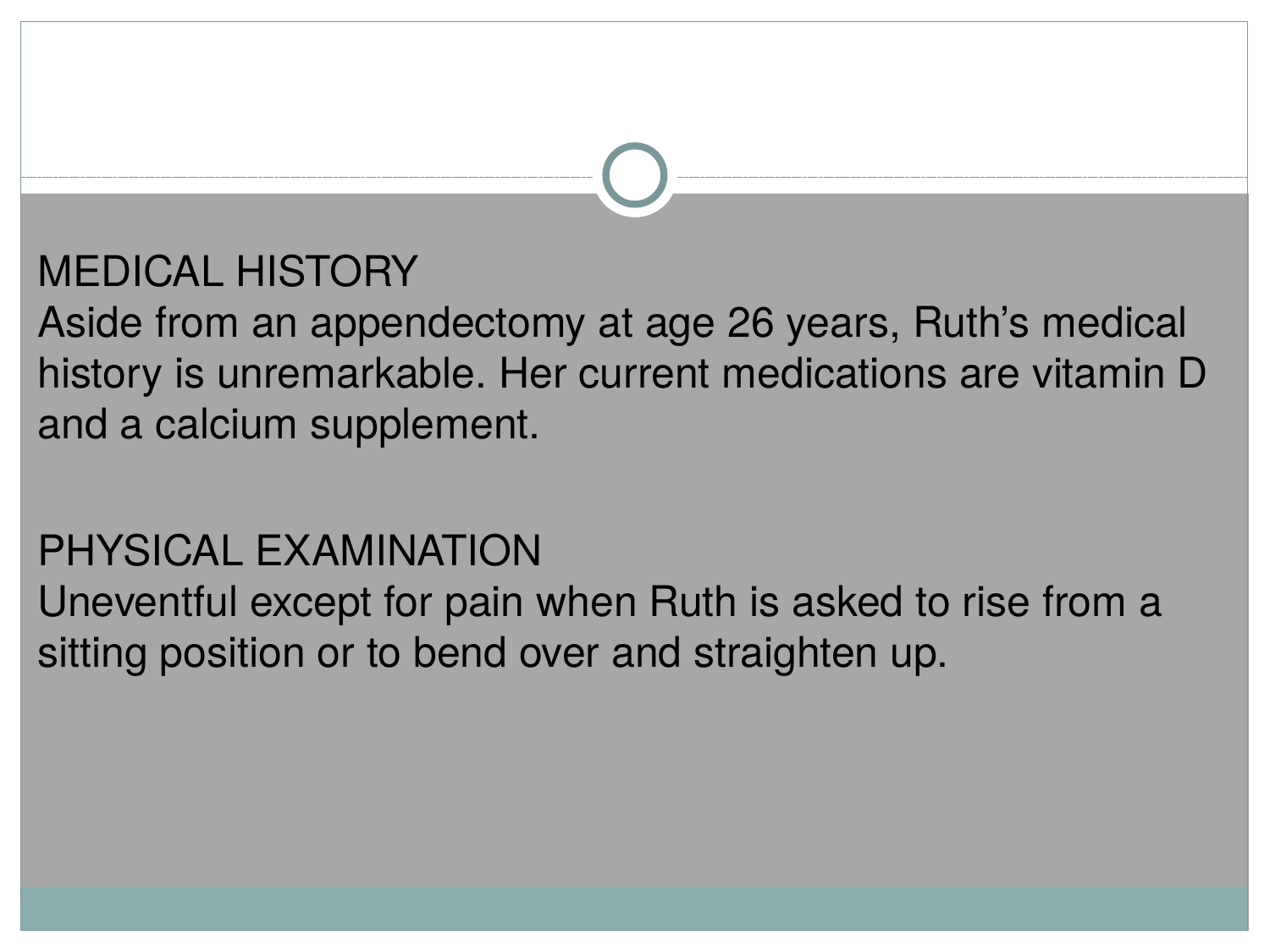

MEDICAL HISTORY
Aside from an appendectomy at age 26 years, Ruth’s medical history is unremarkable. Her current medications are vitamin D and a calcium supplement.

PHYSICAL EXAMINATION
Uneventful except for pain when Ruth is asked to rise from a sitting position or to bend over and straighten up.